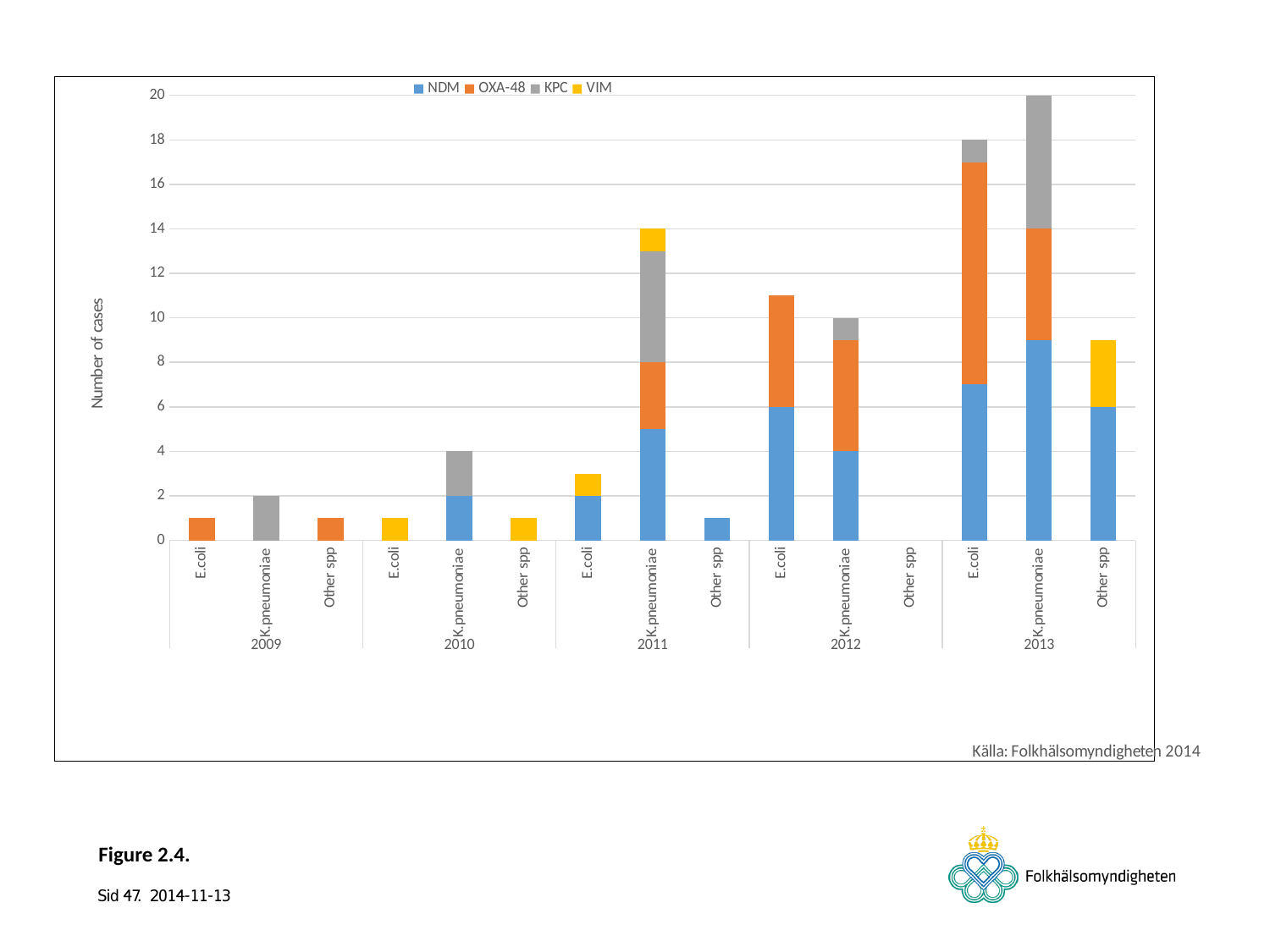

### Chart

| Category | NDM | OXA-48 | KPC | VIM |
|---|---|---|---|---|
| E.coli | None | 1.0 | None | None |
| K.pneumoniae | None | None | 2.0 | None |
| Other spp | None | 1.0 | None | None |
| E.coli | None | None | None | 1.0 |
| K.pneumoniae | 2.0 | None | 2.0 | None |
| Other spp | None | None | None | 1.0 |
| E.coli | 2.0 | None | None | 1.0 |
| K.pneumoniae | 5.0 | 3.0 | 5.0 | 1.0 |
| Other spp | 1.0 | None | None | None |
| E.coli | 6.0 | 5.0 | None | None |
| K.pneumoniae | 4.0 | 5.0 | 1.0 | None |
| Other spp | None | None | None | None |
| E.coli | 7.0 | 10.0 | 1.0 | None |
| K.pneumoniae | 9.0 | 5.0 | 6.0 | 1.0 |
| Other spp | 6.0 | None | None | 3.0 |
# Figure 2.4.
47
2014-11-13